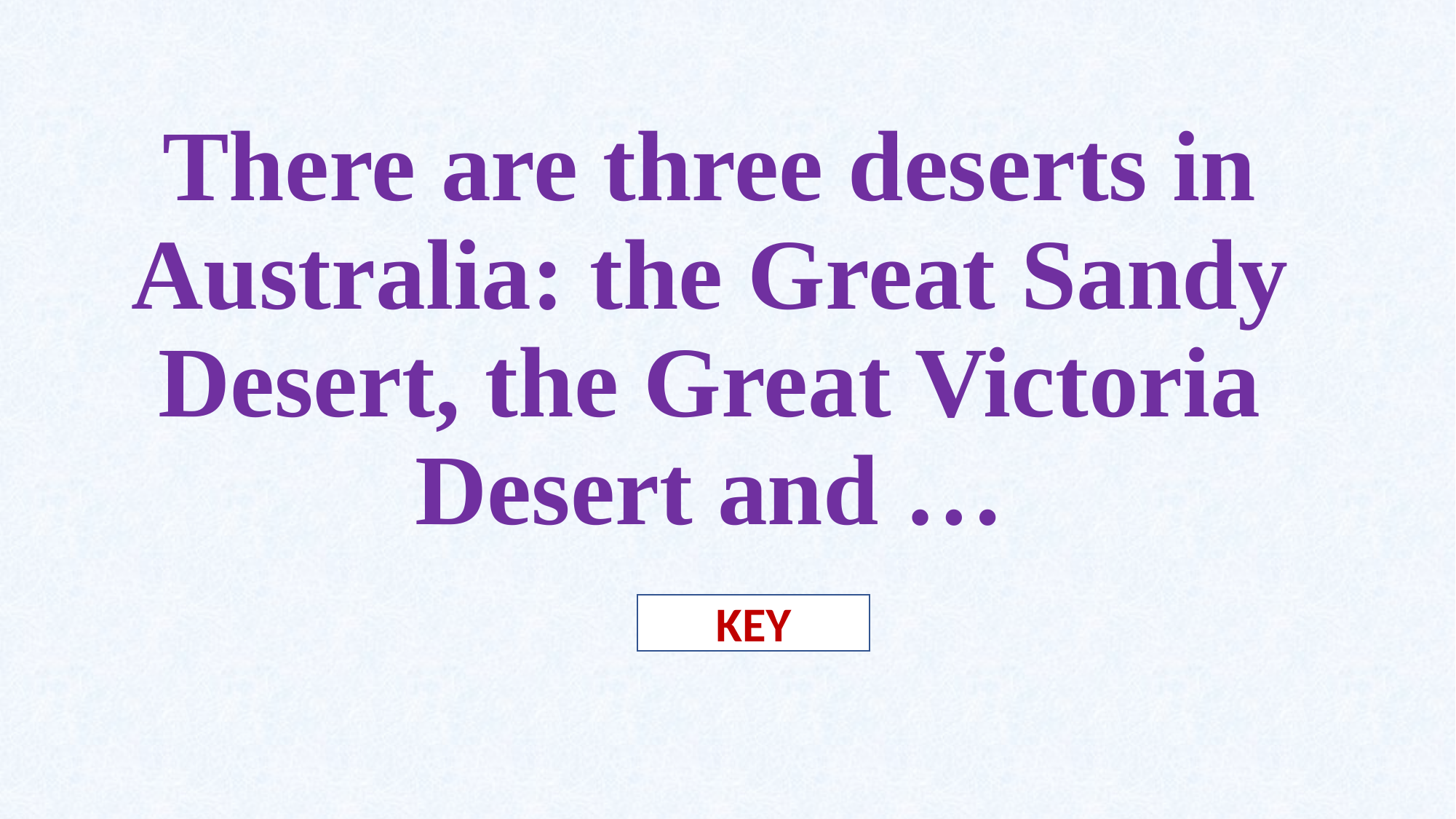

# There are three deserts in Australia: the Great Sandy Desert, the Great Victoria Desert and …